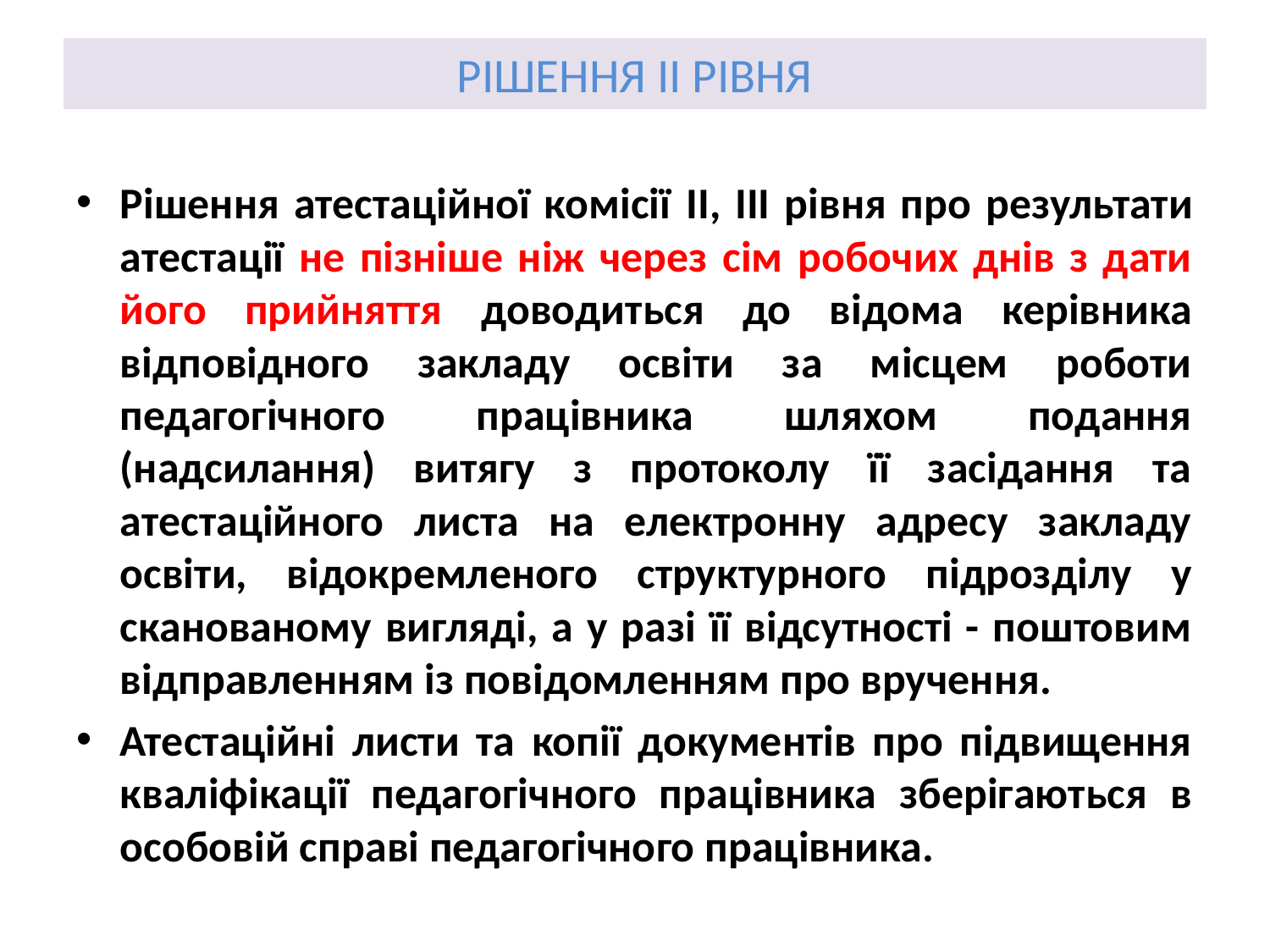

# РІШЕННЯ ІІ РІВНЯ
Рішення атестаційної комісії II, III рівня про результати атестації не пізніше ніж через сім робочих днів з дати його прийняття доводиться до відома керівника відповідного закладу освіти за місцем роботи педагогічного працівника шляхом подання (надсилання) витягу з протоколу її засідання та атестаційного листа на електронну адресу закладу освіти, відокремленого структурного підрозділу у сканованому вигляді, а у разі її відсутності - поштовим відправленням із повідомленням про вручення.
Атестаційні листи та копії документів про підвищення кваліфікації педагогічного працівника зберігаються в особовій справі педагогічного працівника.